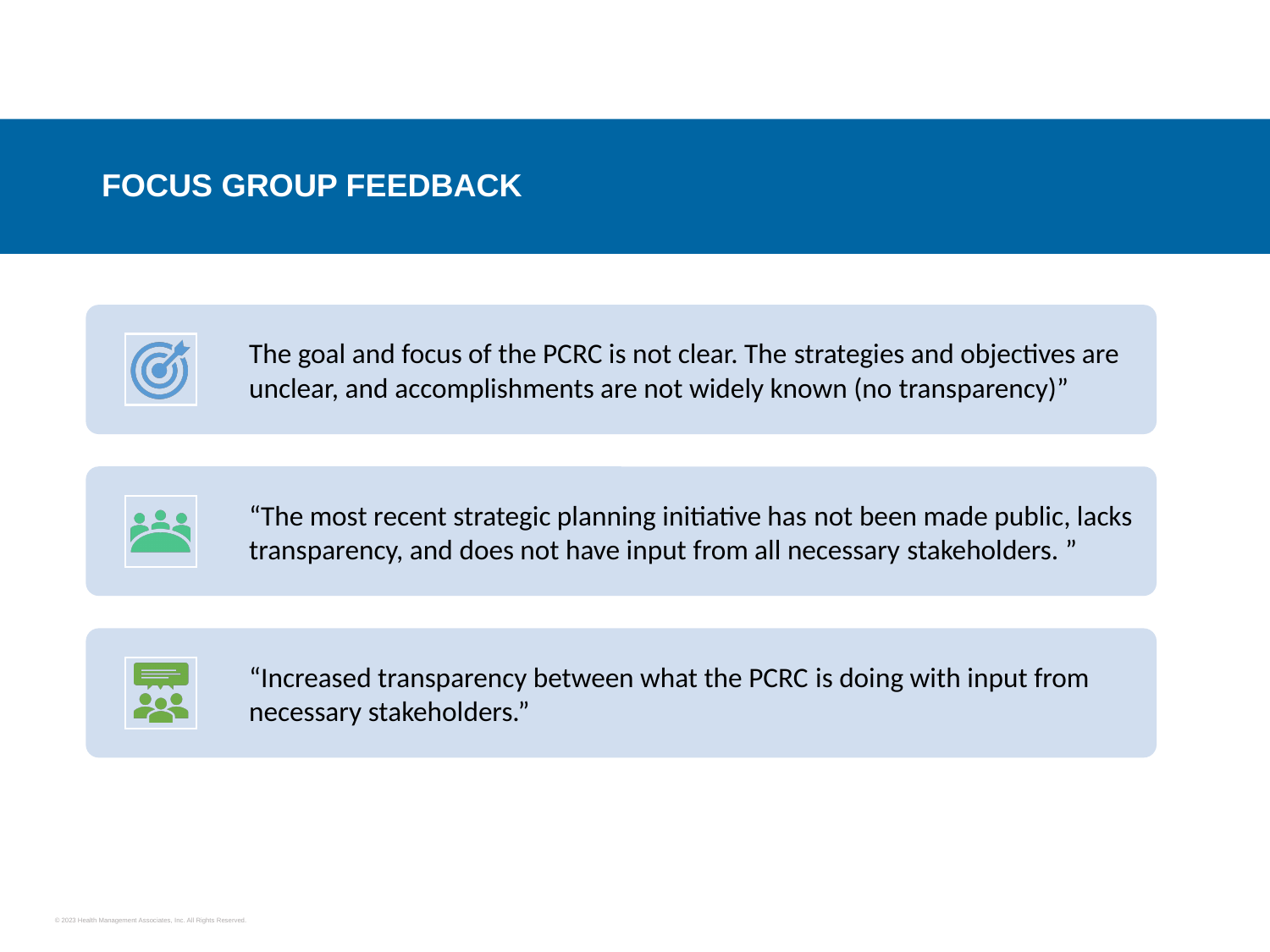

# Focus group feedback
The goal and focus of the PCRC is not clear. The strategies and objectives are unclear, and accomplishments are not widely known (no transparency)​”
“The most recent strategic planning initiative has not been made public, lacks transparency, and does not have input from all necessary stakeholders. ”
“Increased transparency between what the PCRC is doing with input from necessary stakeholders.​”